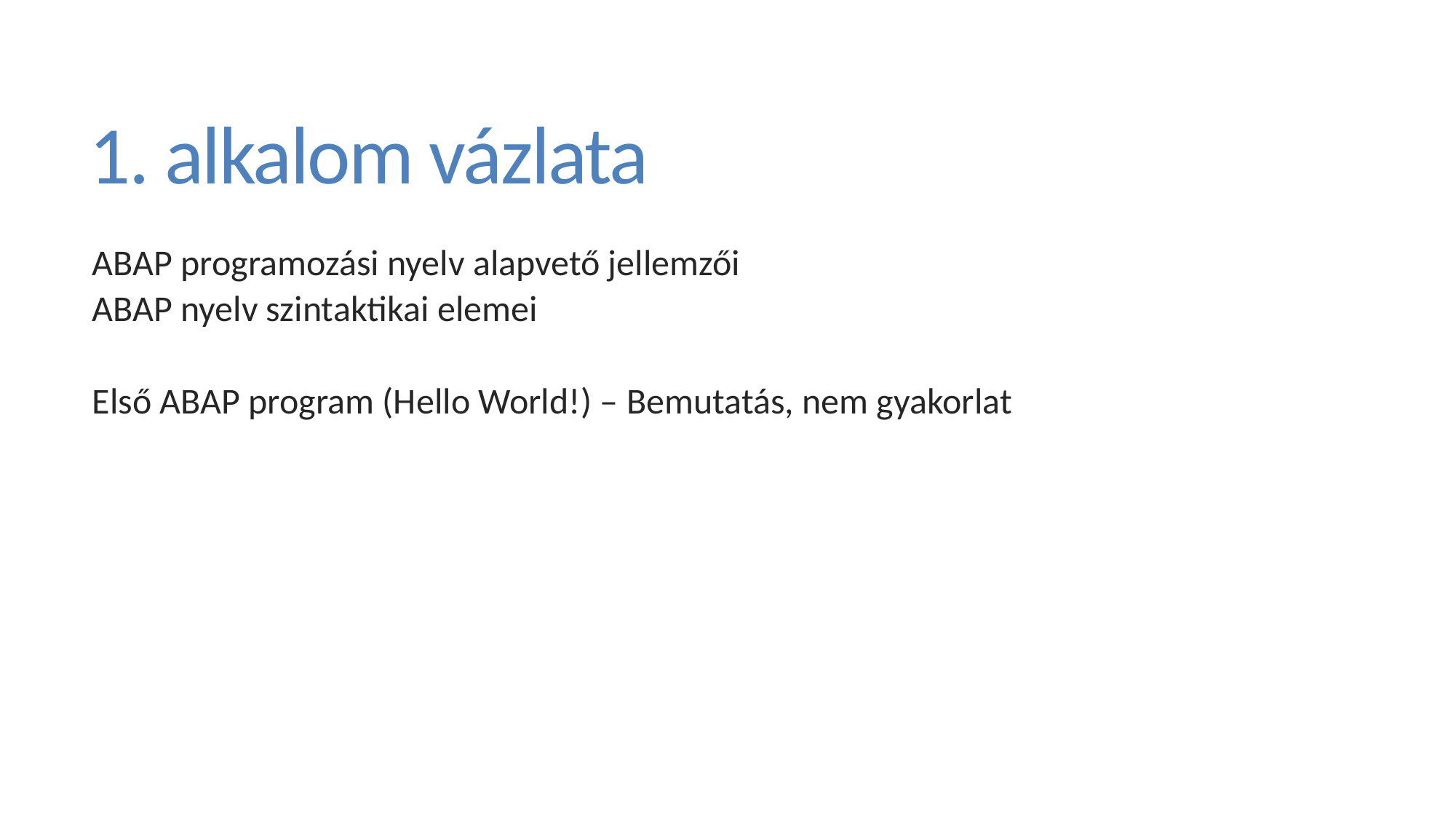

# 1. alkalom vázlata
ABAP programozási nyelv alapvető jellemzői
ABAP nyelv szintaktikai elemei

Első ABAP program (Hello World!) – Bemutatás, nem gyakorlat